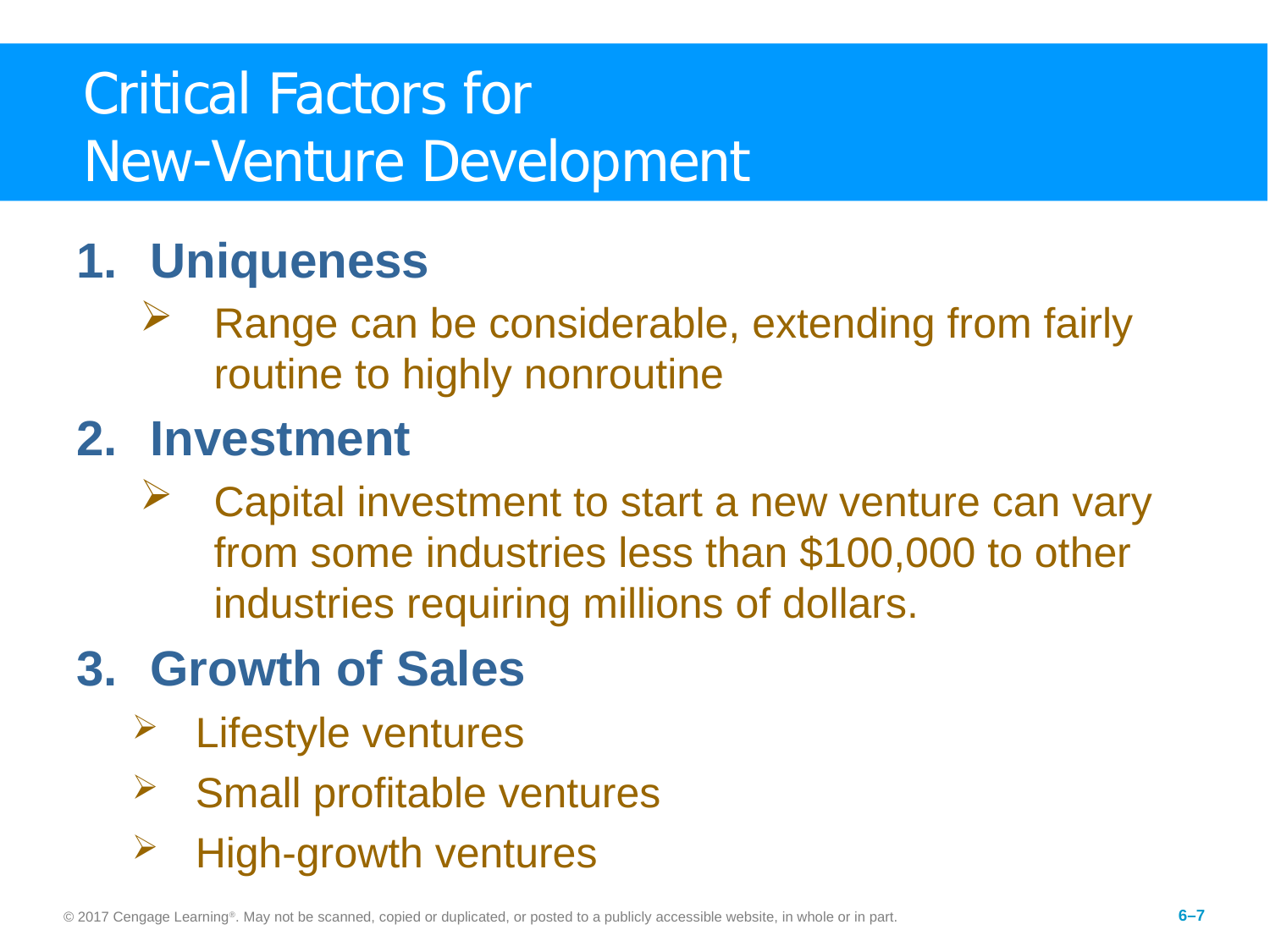

# Critical Factors for New-Venture Development
Uniqueness
Range can be considerable, extending from fairly routine to highly nonroutine
Investment
Capital investment to start a new venture can vary from some industries less than $100,000 to other industries requiring millions of dollars.
Growth of Sales
Lifestyle ventures
Small profitable ventures
High-growth ventures
© 2017 Cengage Learning®. May not be scanned, copied or duplicated, or posted to a publicly accessible website, in whole or in part.
6–7